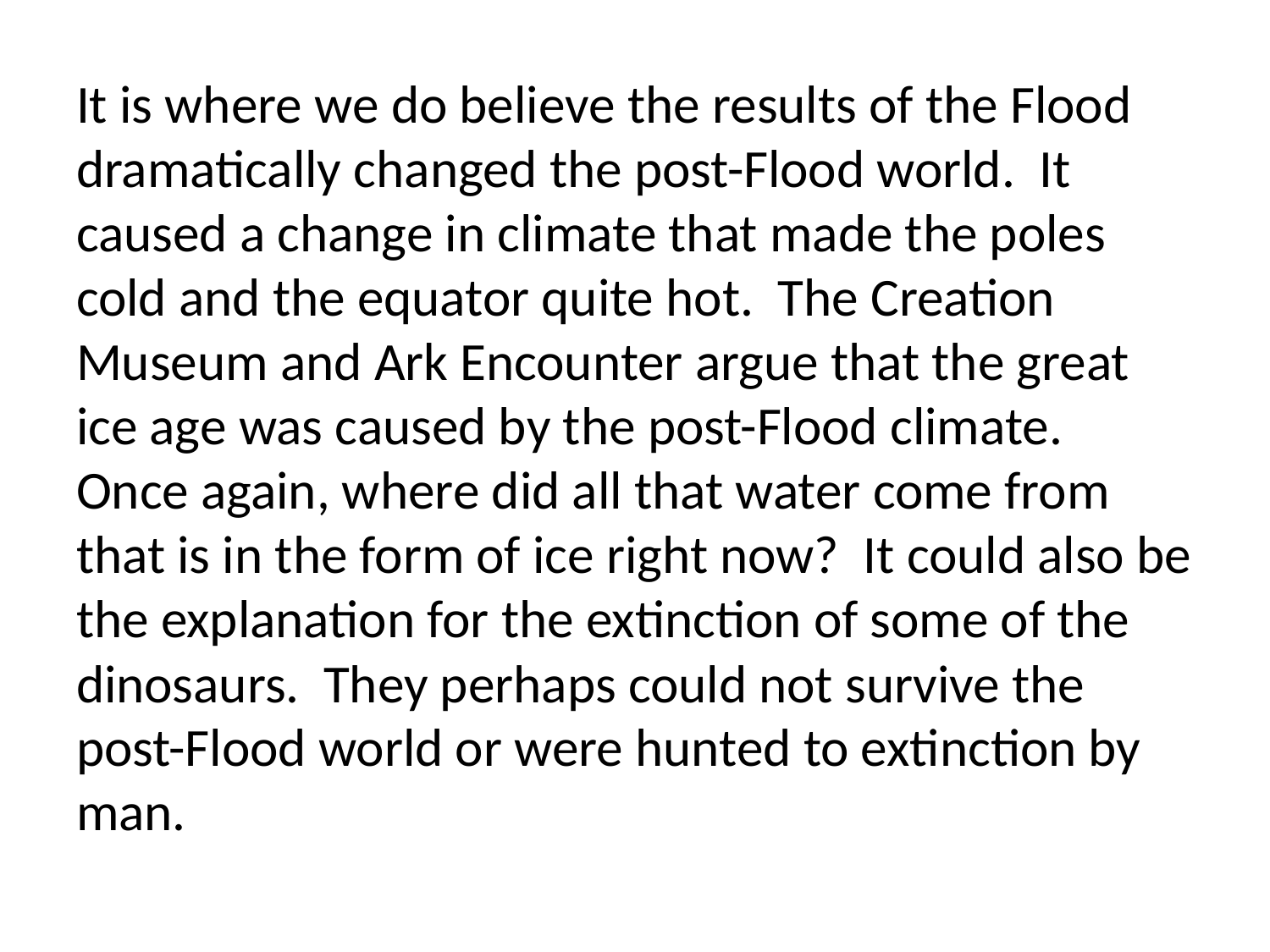

It is where we do believe the results of the Flood dramatically changed the post-Flood world.  It caused a change in climate that made the poles cold and the equator quite hot.  The Creation Museum and Ark Encounter argue that the great ice age was caused by the post-Flood climate.  Once again, where did all that water come from that is in the form of ice right now?  It could also be the explanation for the extinction of some of the dinosaurs.  They perhaps could not survive the post-Flood world or were hunted to extinction by man.